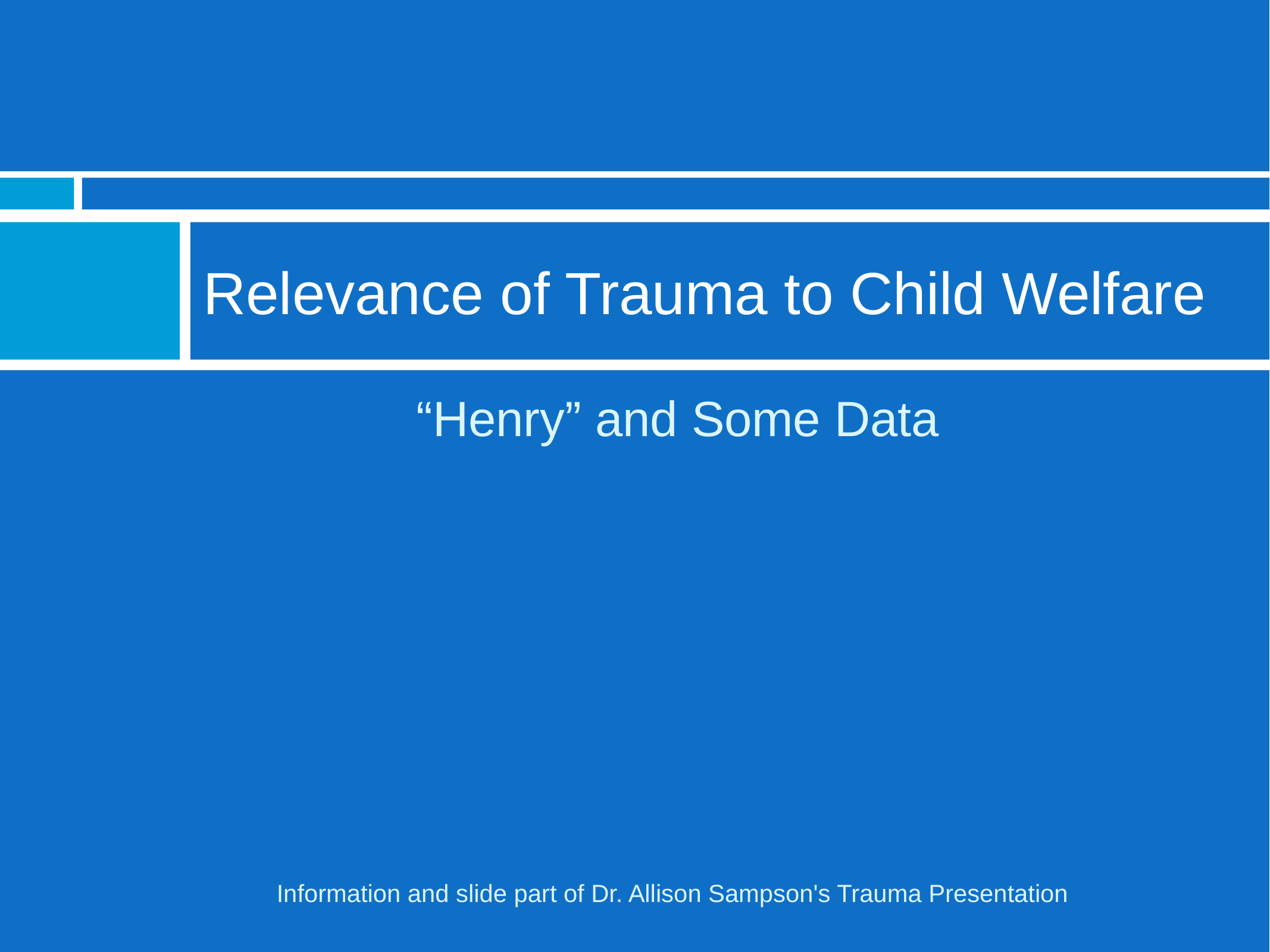

# Relevance of Trauma to Child Welfare
“Henry” and Some Data
Information and slide part of Dr. Allison Sampson's Trauma Presentation